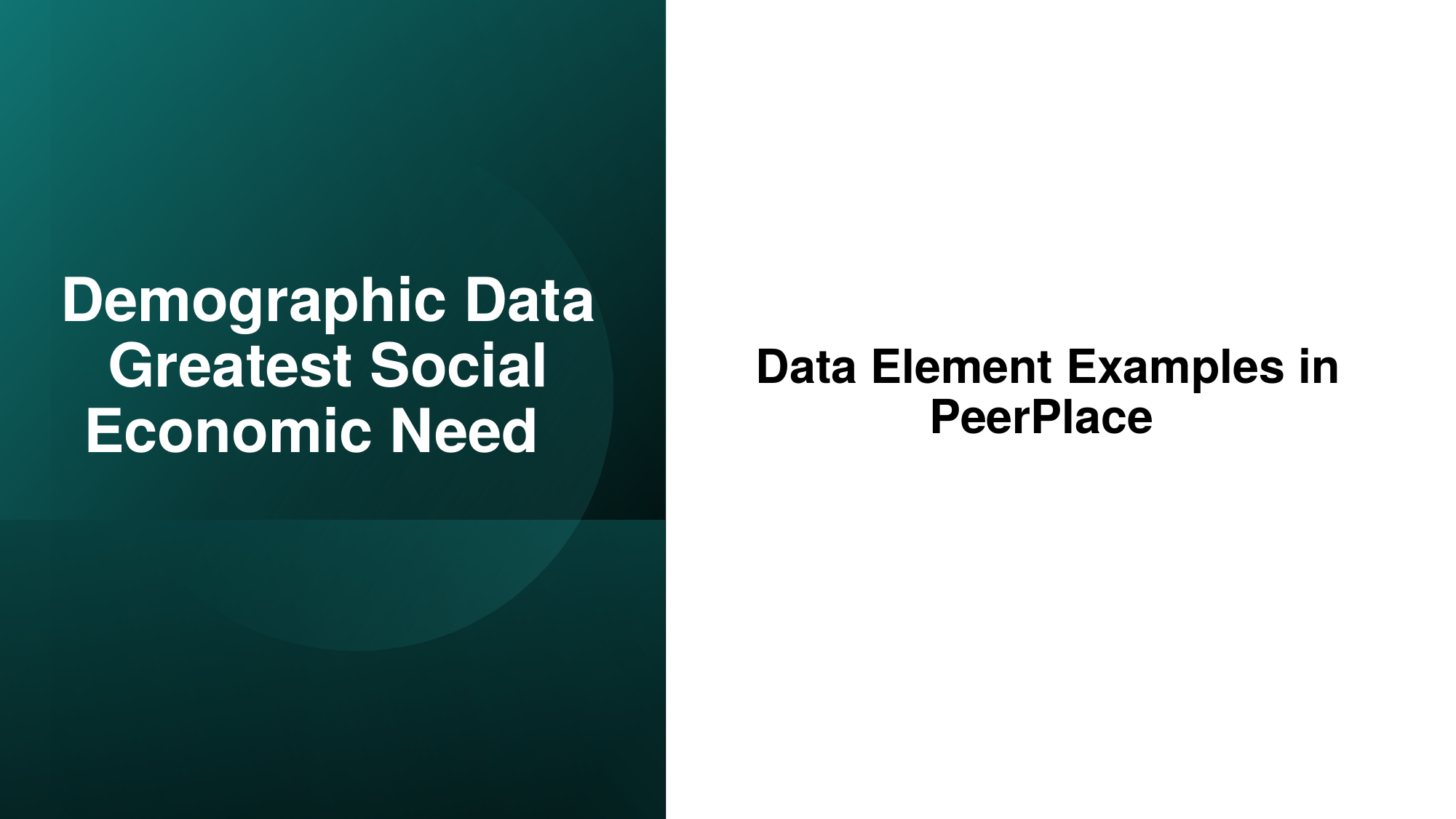

Data Element Examples in PeerPlace
# Demographic Data Greatest Social Economic Need